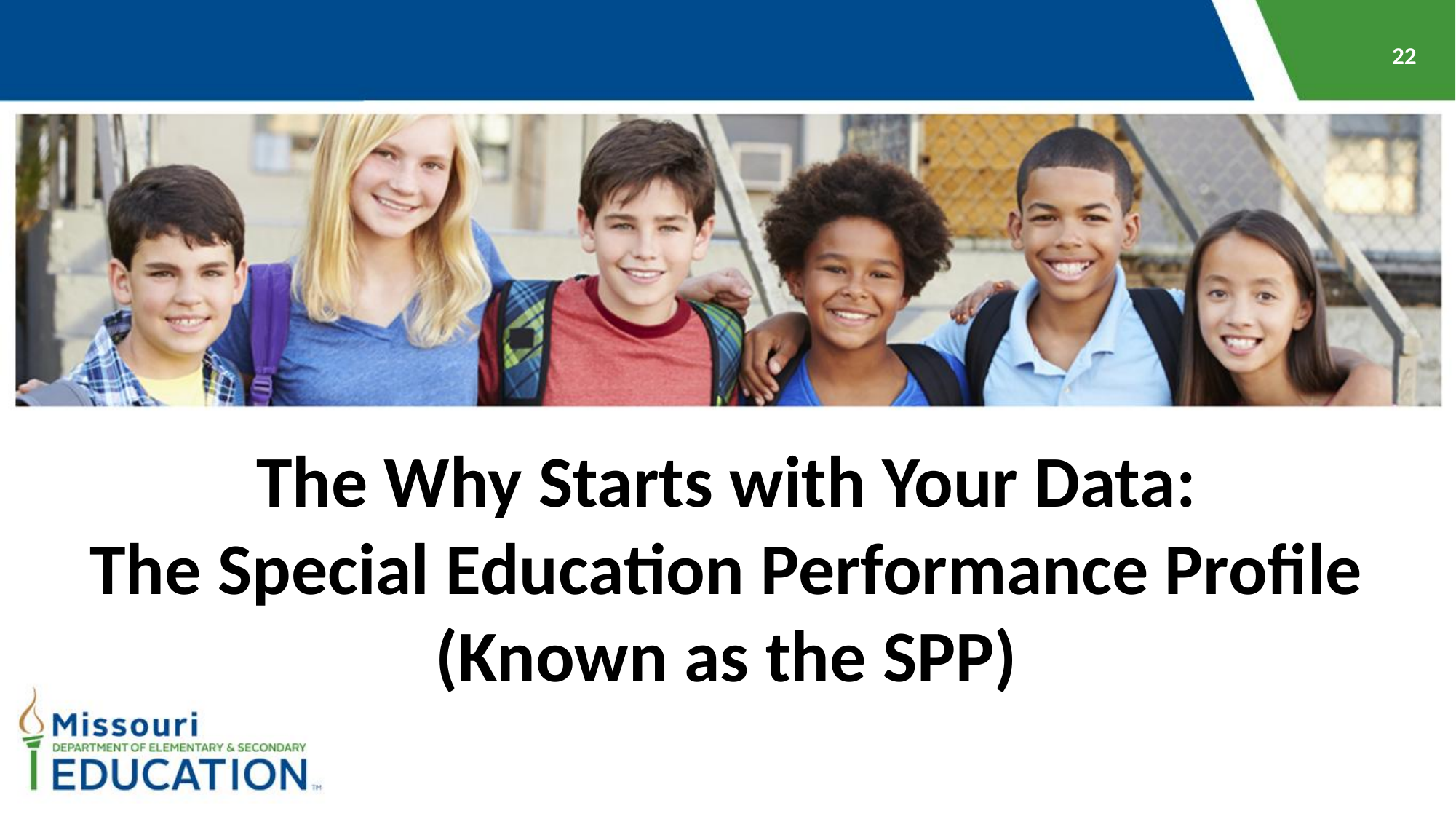

The Why Starts with Your Data:
The Special Education Performance Profile (Known as the SPP)